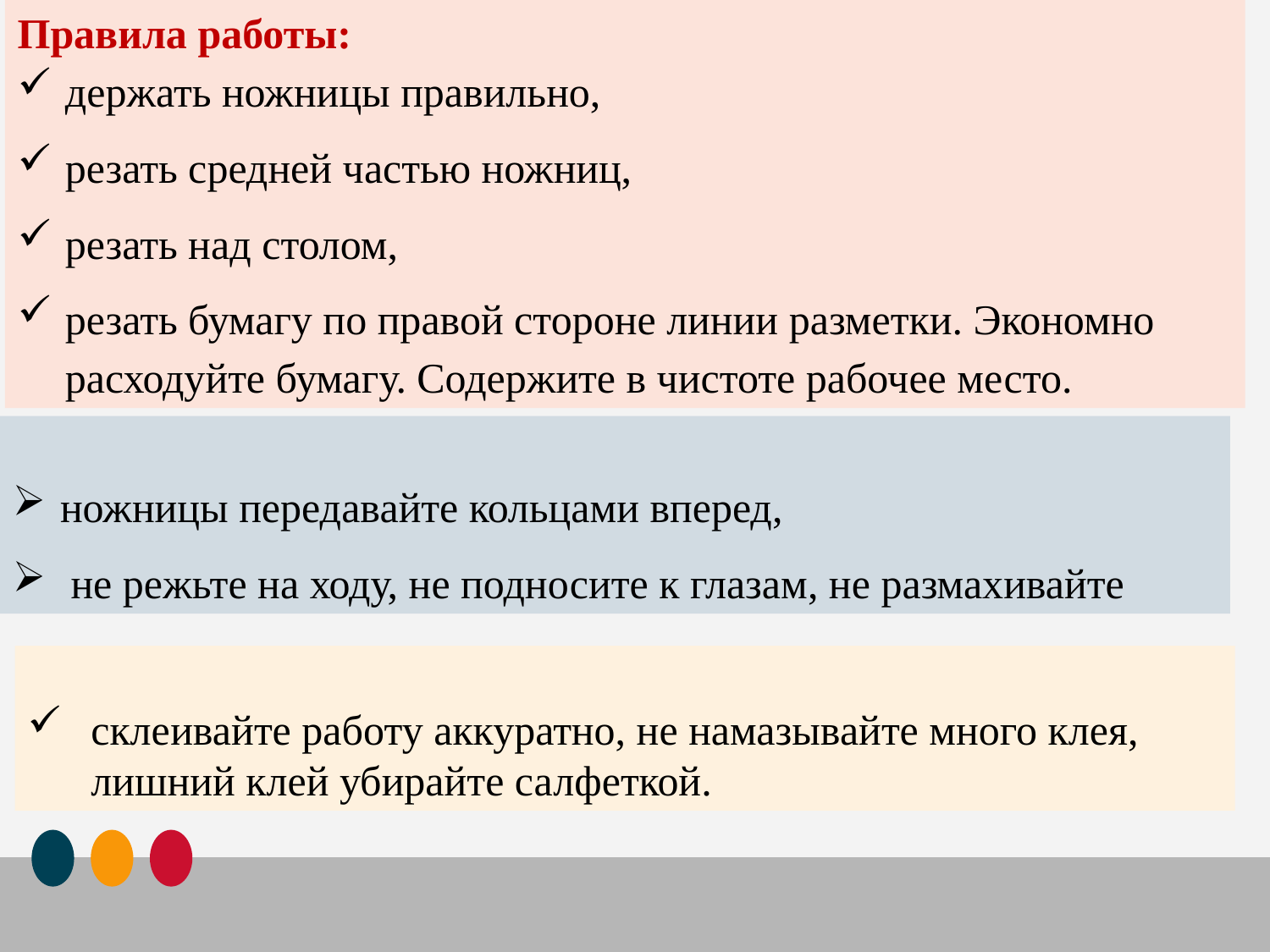

Правила работы:
держать ножницы правильно,
резать средней частью ножниц,
резать над столом,
резать бумагу по правой стороне линии разметки. Экономно расходуйте бумагу. Содержите в чистоте рабочее место.

ножницы передавайте кольцами вперед,
 не режьте на ходу, не подносите к глазам, не размахивайте

склеивайте работу аккуратно, не намазывайте много клея, лишний клей убирайте салфеткой.